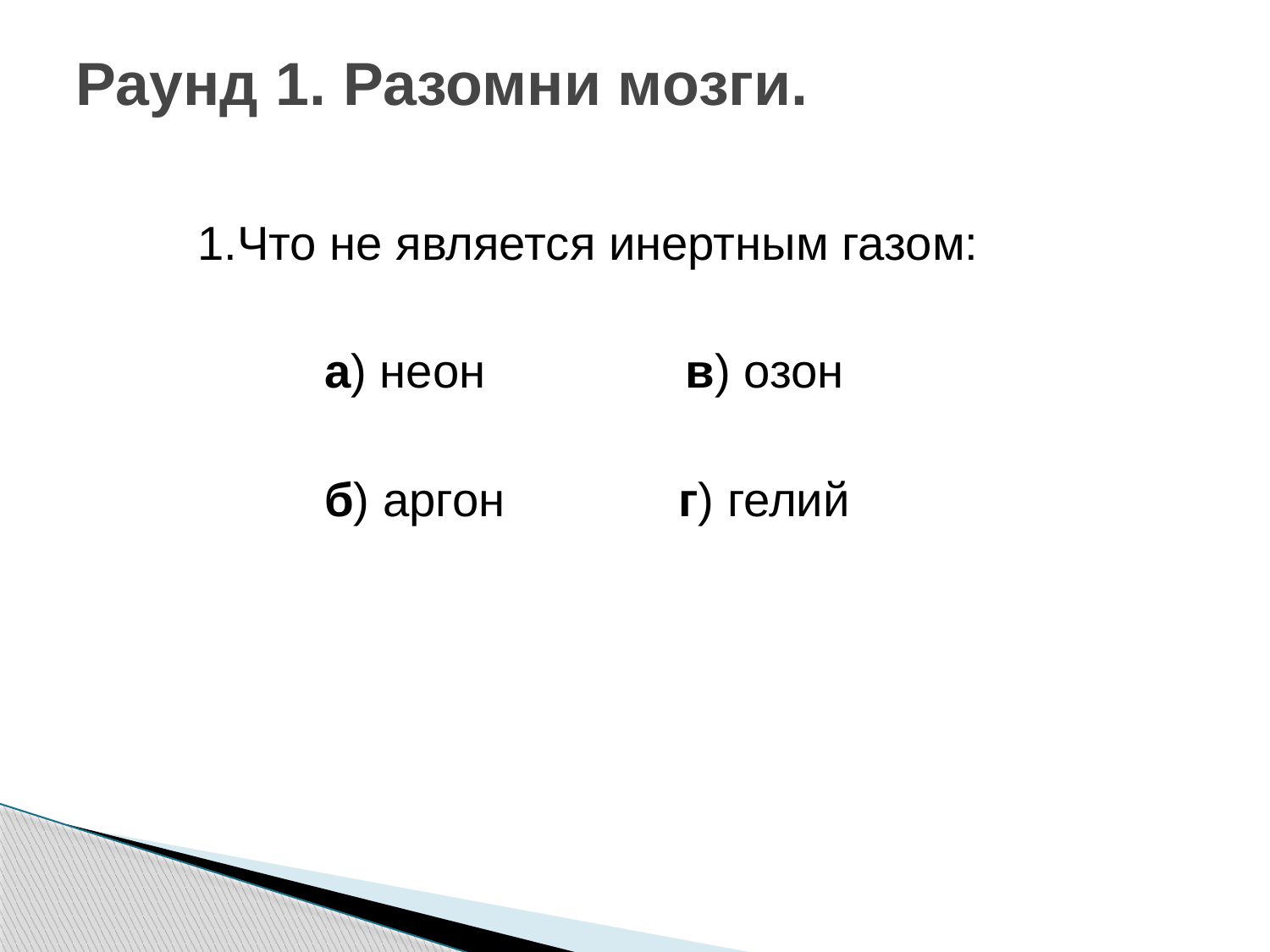

# Раунд 1. Разомни мозги.
1.Что не является инертным газом:

	а) неон               в) озон

	б) аргон             г) гелий